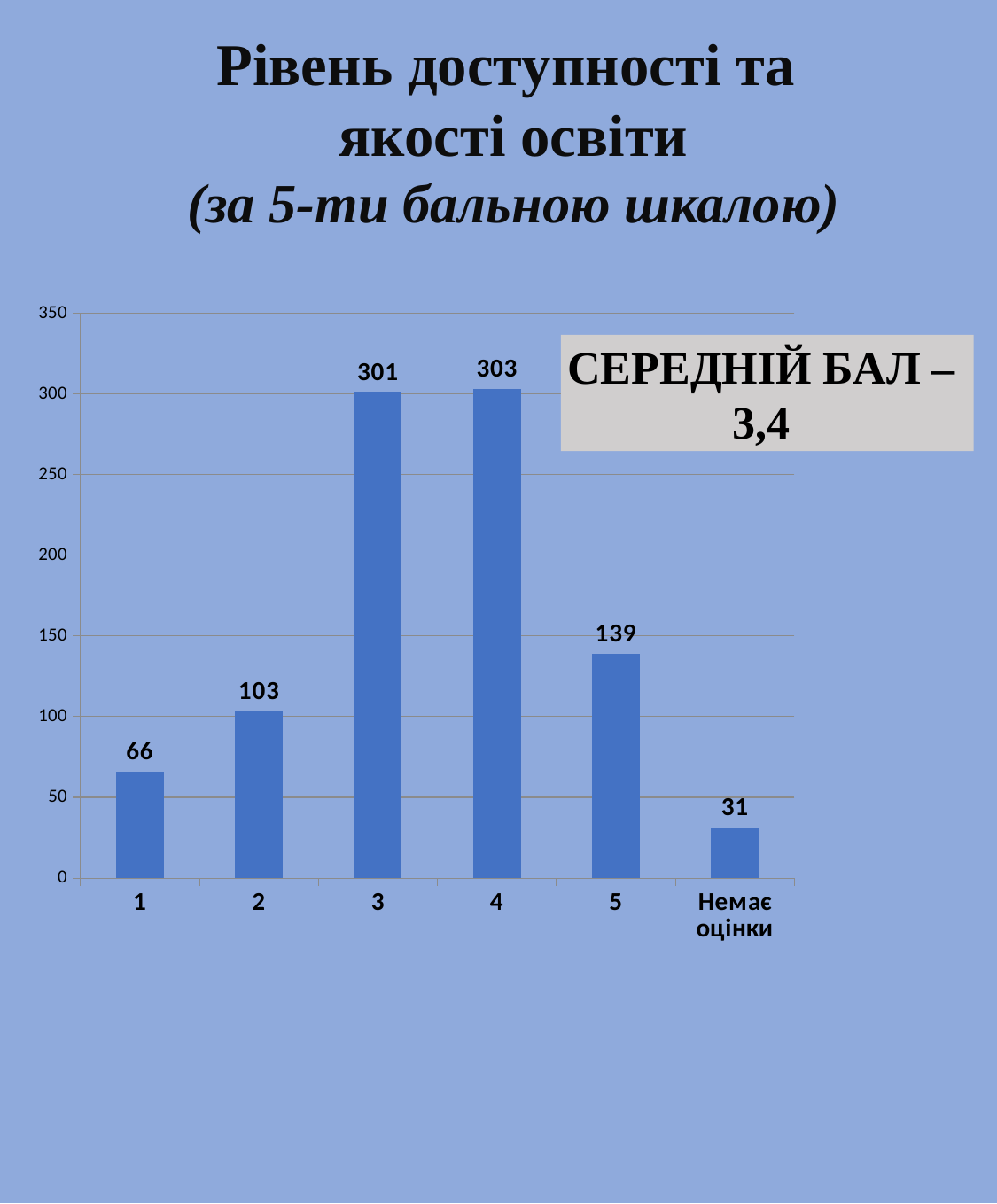

Рівень доступності та
якості освіти
(за 5-ти бальною шкалою)

### Chart

| Category | Рівень доступності та якості освіти |
|---|---|
| 1 | 66.0 |
| 2 | 103.0 |
| 3 | 301.0 |
| 4 | 303.0 |
| 5 | 139.0 |
| Немає оцінки | 31.0 |
СЕРЕДНІЙ БАЛ –
3,4